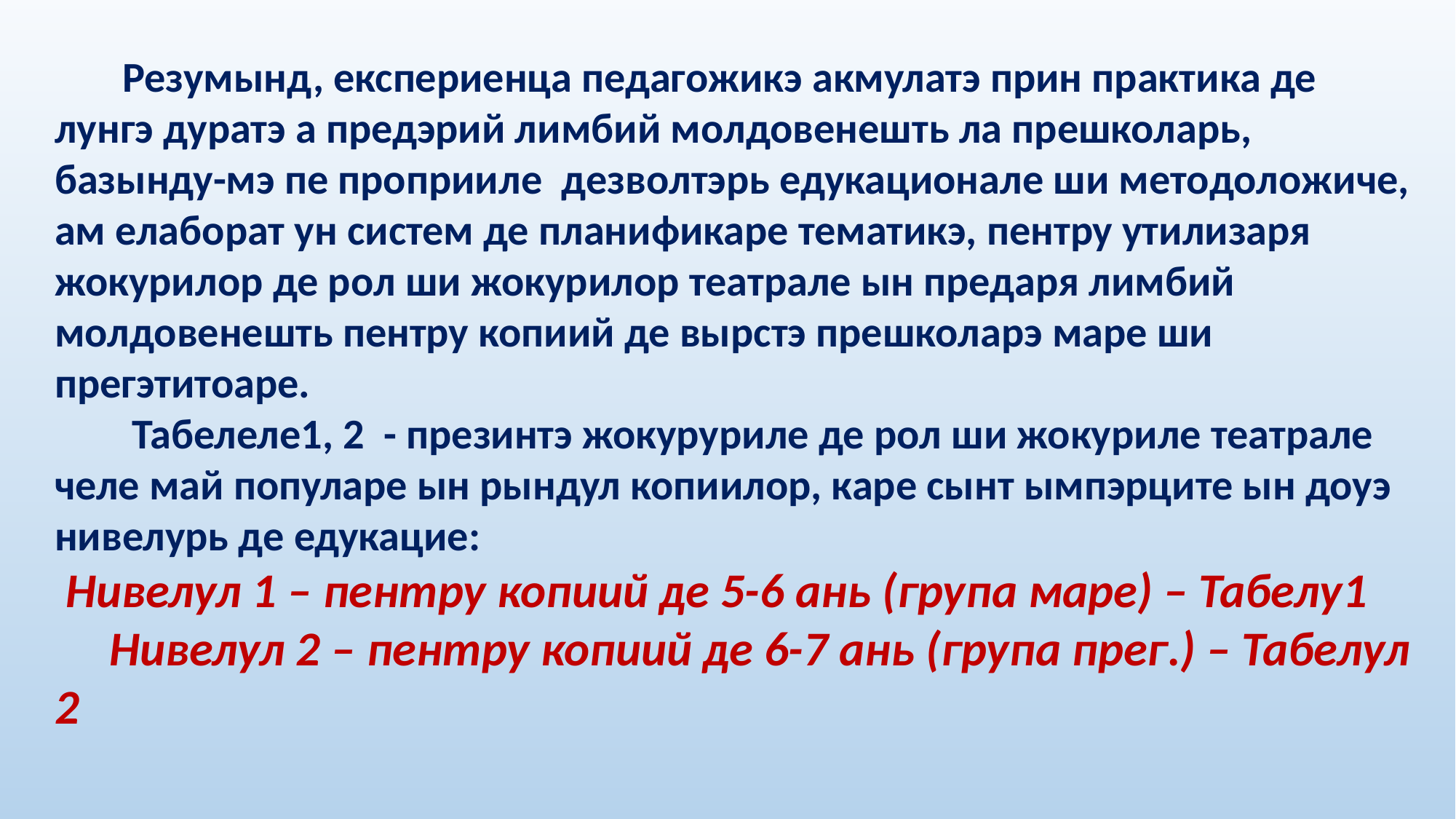

Резумынд, експериенца педагожикэ акмулатэ прин практика де лунгэ дуратэ а предэрий лимбий молдовенешть ла прешколарь, базынду-мэ пе проприиле  дезволтэрь едукационале ши методоложиче, ам елаборат ун систем де планификаре тематикэ, пентру утилизаря жокурилор де рол ши жокурилор театрале ын предаря лимбий молдовенешть пентру копиий де вырстэ прешколарэ маре ши прегэтитоаре.
        Табелеле1, 2  - презинтэ жокуруриле де рол ши жокуриле театрале челе май популаре ын рындул копиилор, каре сынт ымпэрците ын доуэ нивелурь де едукацие:
 Нивелул 1 – пентру копиий де 5-6 ань (група маре) – Табелу1          Нивелул 2 – пентру копиий де 6-7 ань (група прег.) – Табелул 2